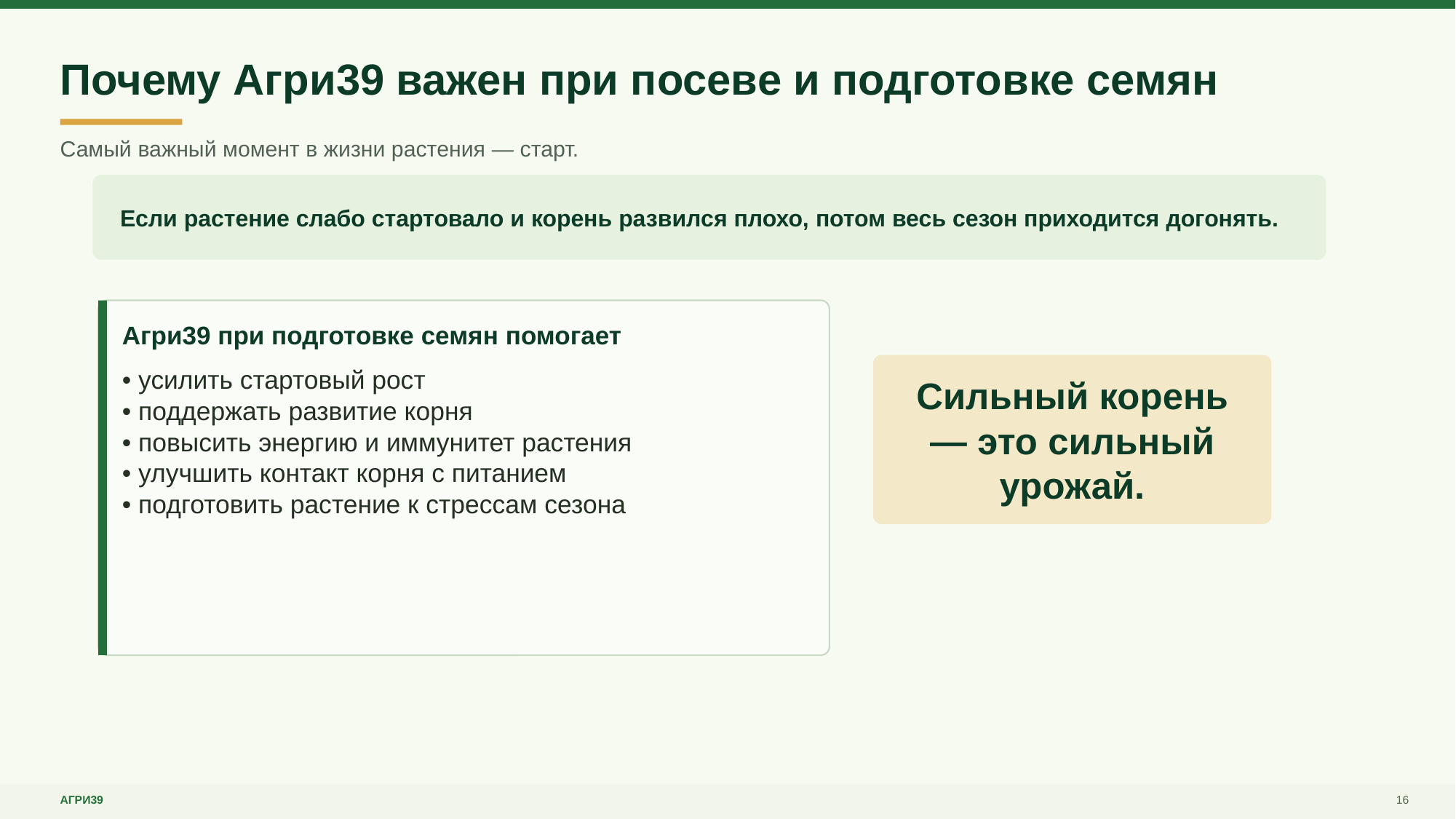

Почему Агри39 важен при посеве и подготовке семян

Самый важный момент в жизни растения — старт.

Если растение слабо стартовало и корень развился плохо, потом весь сезон приходится догонять.

Агри39 при подготовке семян помогает

• усилить стартовый рост
• поддержать развитие корня
• повысить энергию и иммунитет растения
• улучшить контакт корня с питанием
• подготовить растение к стрессам сезона
Сильный корень — это сильный урожай.

АГРИ39
16